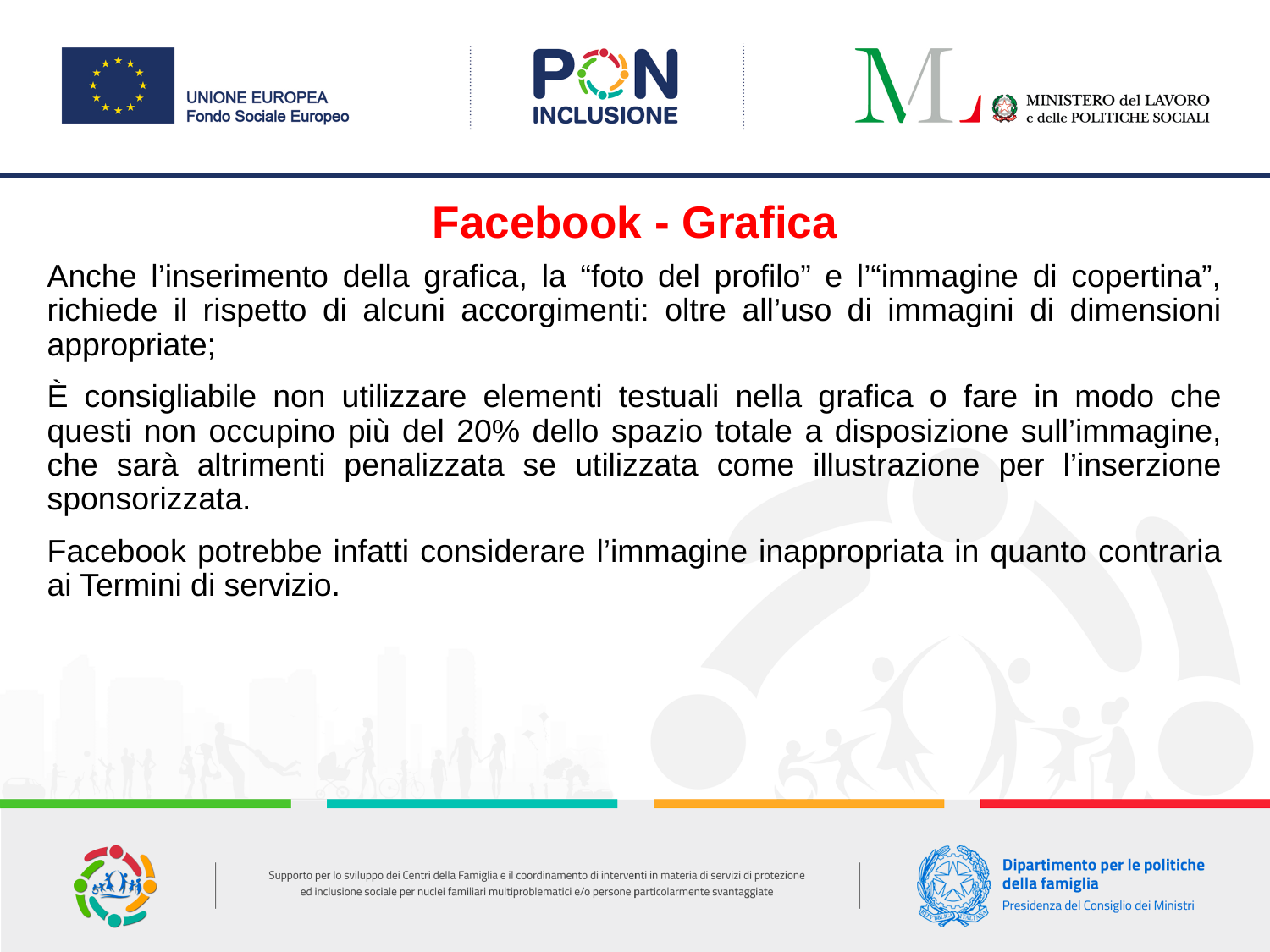

# Facebook - Grafica
Anche l’inserimento della grafica, la “foto del profilo” e l’“immagine di copertina”, richiede il rispetto di alcuni accorgimenti: oltre all’uso di immagini di dimensioni appropriate;
È consigliabile non utilizzare elementi testuali nella grafica o fare in modo che questi non occupino più del 20% dello spazio totale a disposizione sull’immagine, che sarà altrimenti penalizzata se utilizzata come illustrazione per l’inserzione sponsorizzata.
Facebook potrebbe infatti considerare l’immagine inappropriata in quanto contraria ai Termini di servizio.